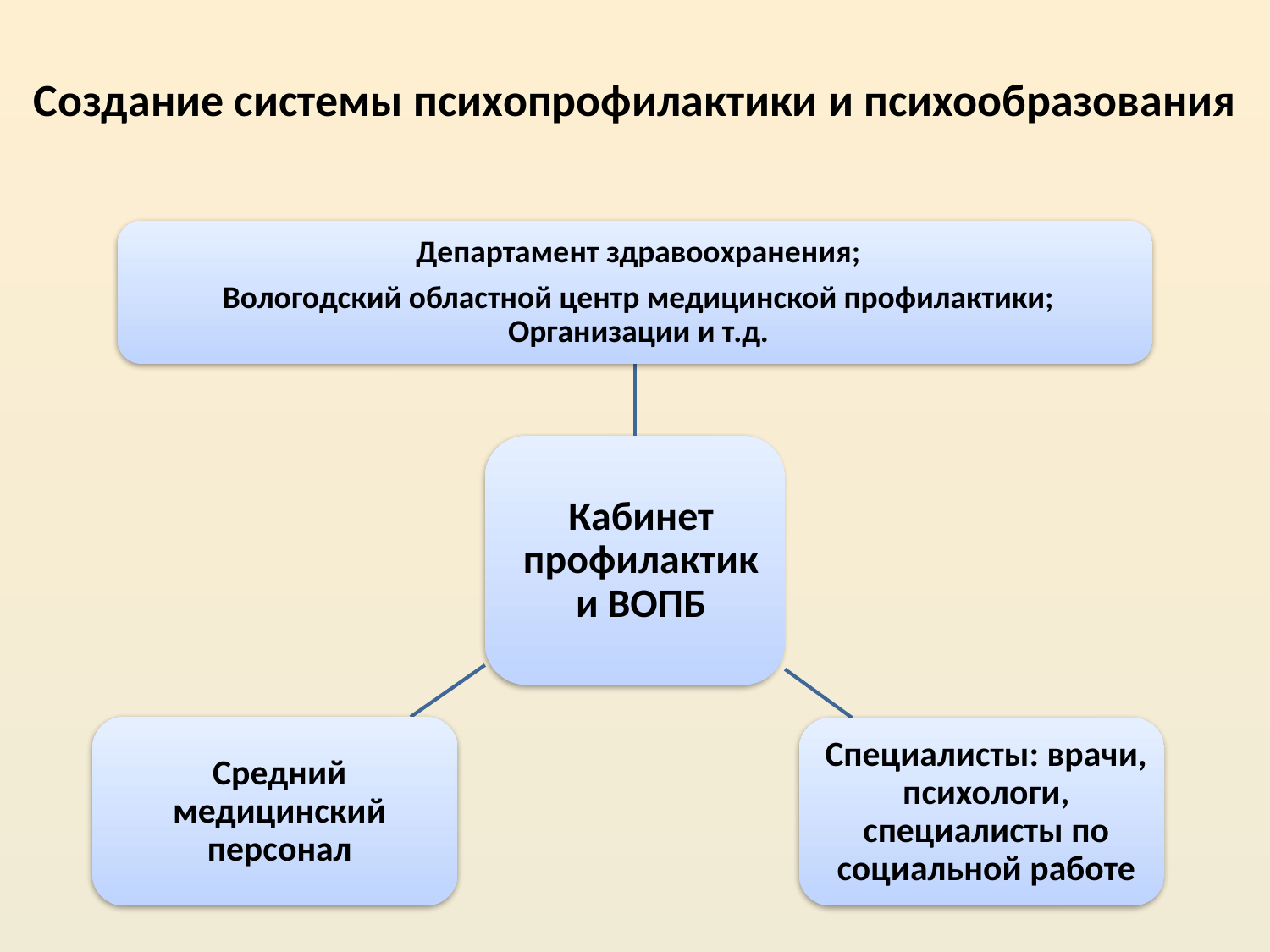

# Создание системы психопрофилактики и психообразования
Кабинет профилактики ВОПБ
Департамент здравоохранения;
Вологодский областной центр медицинской профилактики; Организации и т.д.
Специалисты: врачи, психологи, специалисты по социальной работе
Средний медицинский персонал